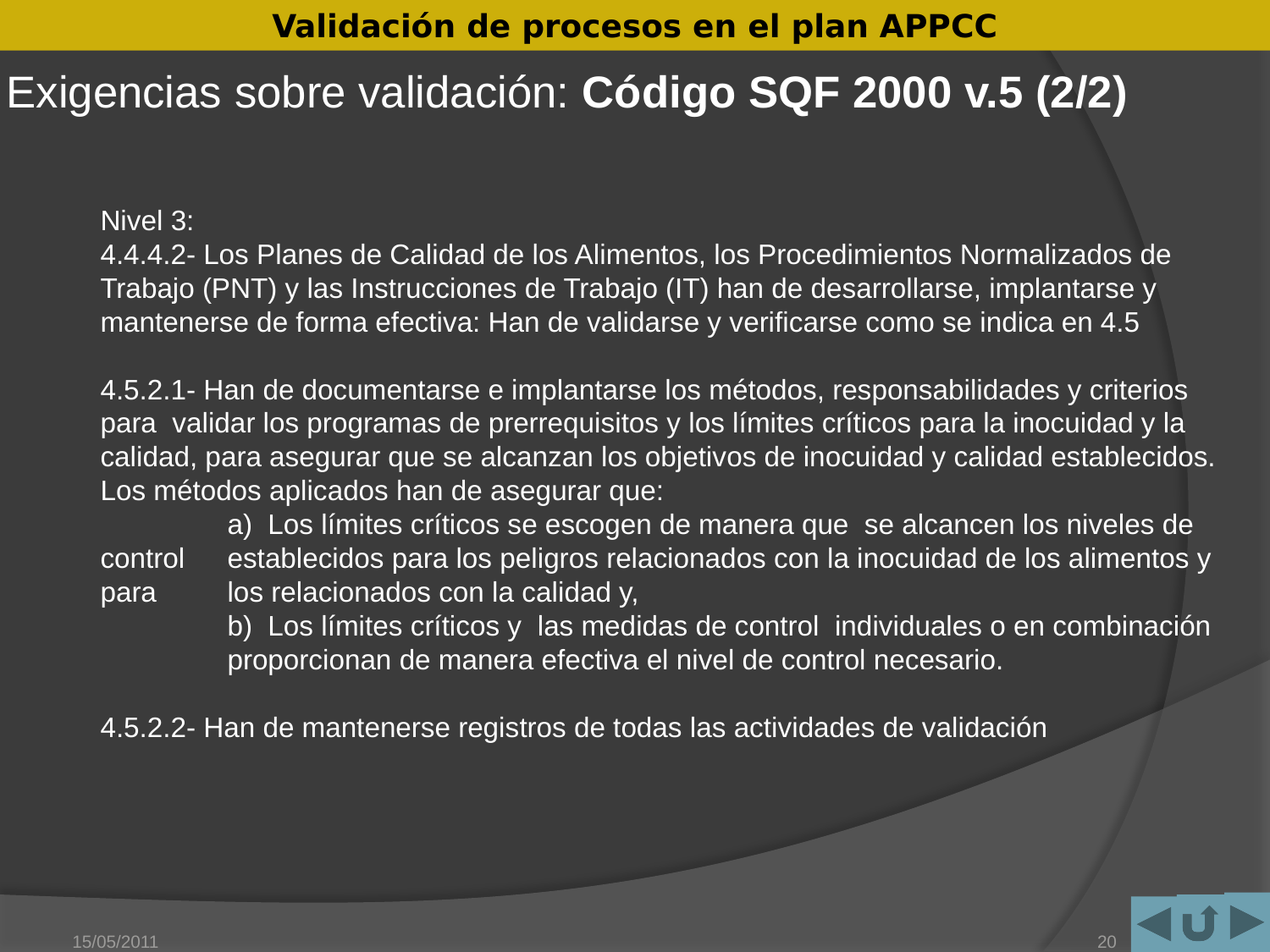

# Exigencias sobre validación: Código SQF 2000 v.5 (2/2)
Nivel 3:
4.4.4.2- Los Planes de Calidad de los Alimentos, los Procedimientos Normalizados de Trabajo (PNT) y las Instrucciones de Trabajo (IT) han de desarrollarse, implantarse y mantenerse de forma efectiva: Han de validarse y verificarse como se indica en 4.5

4.5.2.1- Han de documentarse e implantarse los métodos, responsabilidades y criterios para  validar los programas de prerrequisitos y los límites críticos para la inocuidad y la calidad, para asegurar que se alcanzan los objetivos de inocuidad y calidad establecidos. Los métodos aplicados han de asegurar que:
	a)  Los límites críticos se escogen de manera que  se alcancen los niveles de control 	establecidos para los peligros relacionados con la inocuidad de los alimentos y para 	los relacionados con la calidad y,
	b)  Los límites críticos y  las medidas de control  individuales o en combinación 	proporcionan de manera efectiva el nivel de control necesario.

4.5.2.2- Han de mantenerse registros de todas las actividades de validación
15/05/2011
20